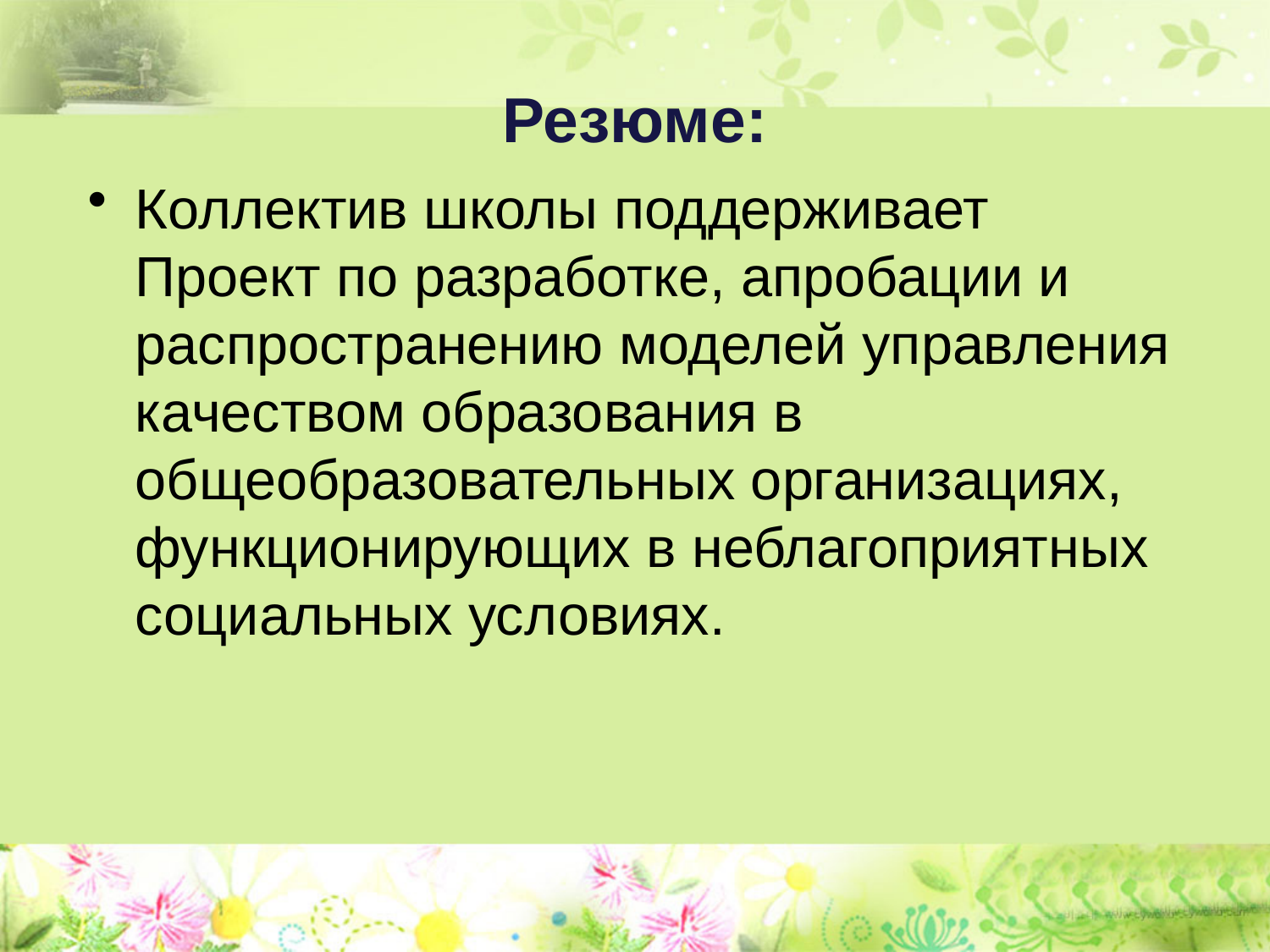

# Резюме:
Коллектив школы поддерживает  Проект по разработке, апробации и распространению моделей управления качеством образования в общеобразовательных организациях, функционирующих в неблагоприятных социальных условиях.